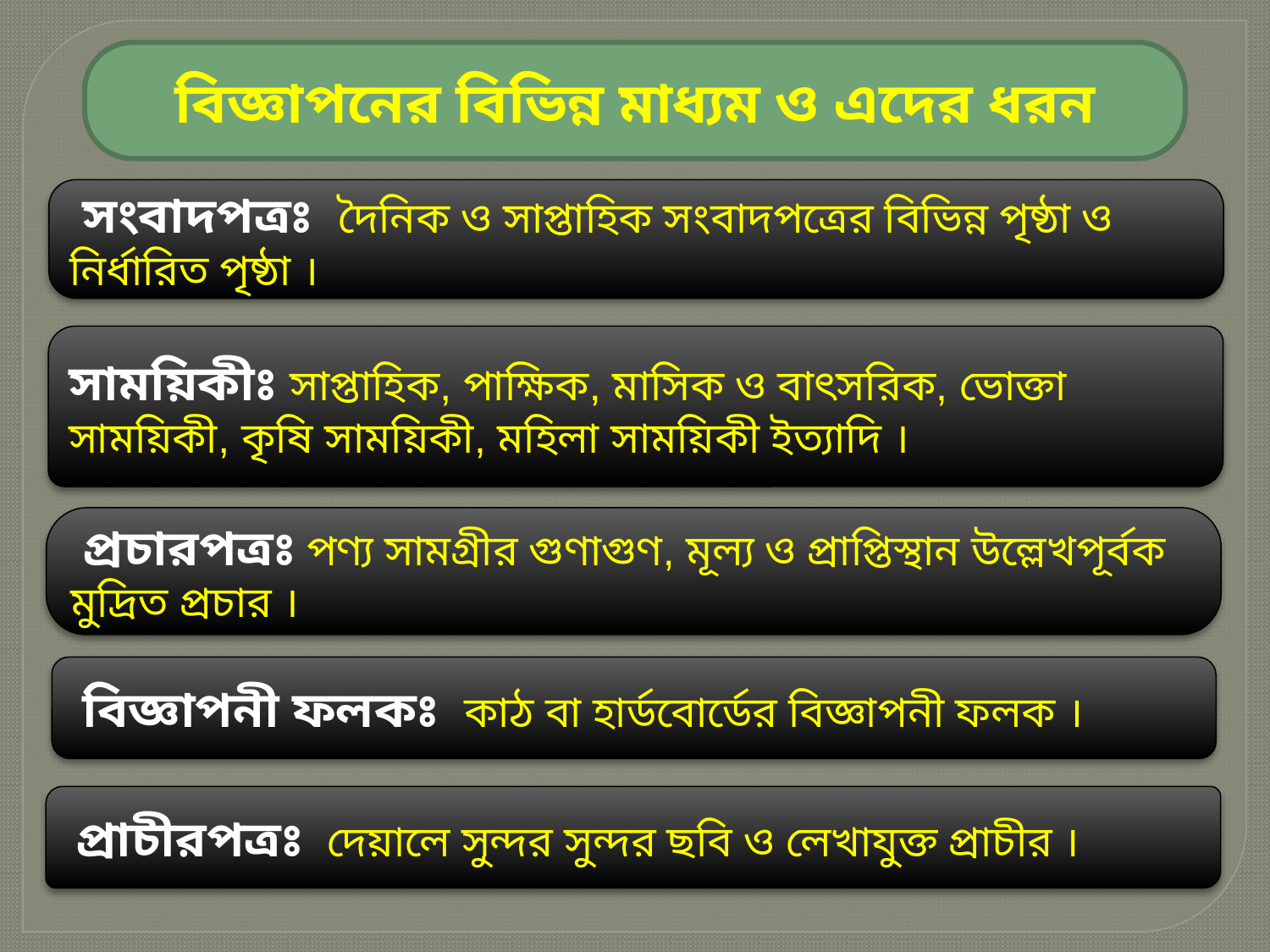

বিজ্ঞাপনের বিভিন্ন মাধ্যম ও এদের ধরন
 সংবাদপত্রঃ  দৈনিক ও সাপ্তাহিক সংবাদপত্রের বিভিন্ন পৃষ্ঠা ও নির্ধারিত পৃষ্ঠা ।
সাময়িকীঃ সাপ্তাহিক, পাক্ষিক, মাসিক ও বাৎসরিক, ভোক্তা সাময়িকী, কৃষি সাময়িকী, মহিলা সাময়িকী ইত্যাদি ।
 প্রচারপত্রঃ পণ্য সামগ্রীর গুণাগুণ, মূল্য ও প্রাপ্তিস্থান উল্লেখপূর্বক মুদ্রিত প্রচার ।
 বিজ্ঞাপনী ফলকঃ  কাঠ বা হার্ডবোর্ডের বিজ্ঞাপনী ফলক ।
 প্রাচীরপত্রঃ  দেয়ালে সুন্দর সুন্দর ছবি ও লেখাযুক্ত প্রাচীর ।